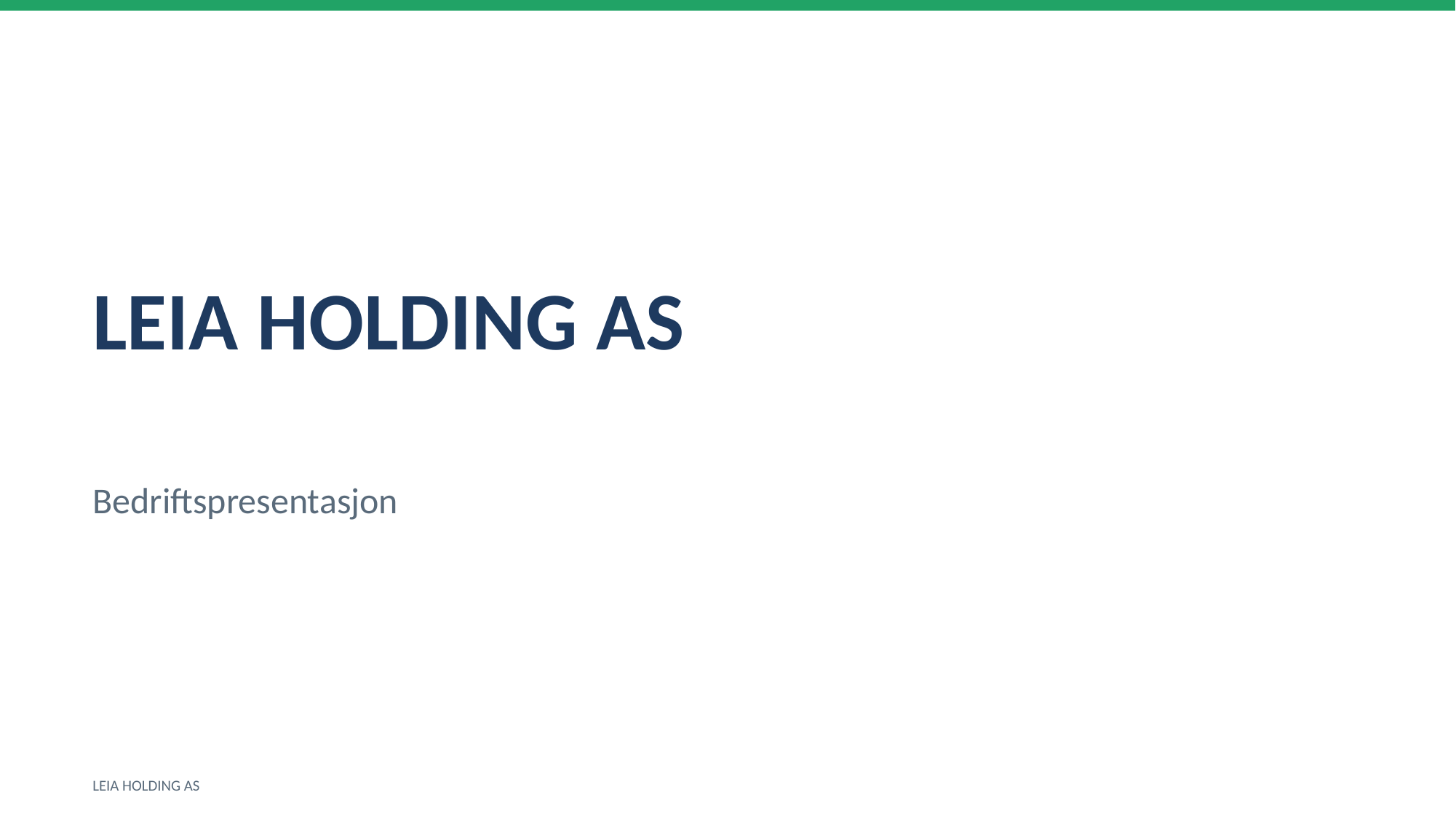

LEIA HOLDING AS
Bedriftspresentasjon
LEIA HOLDING AS